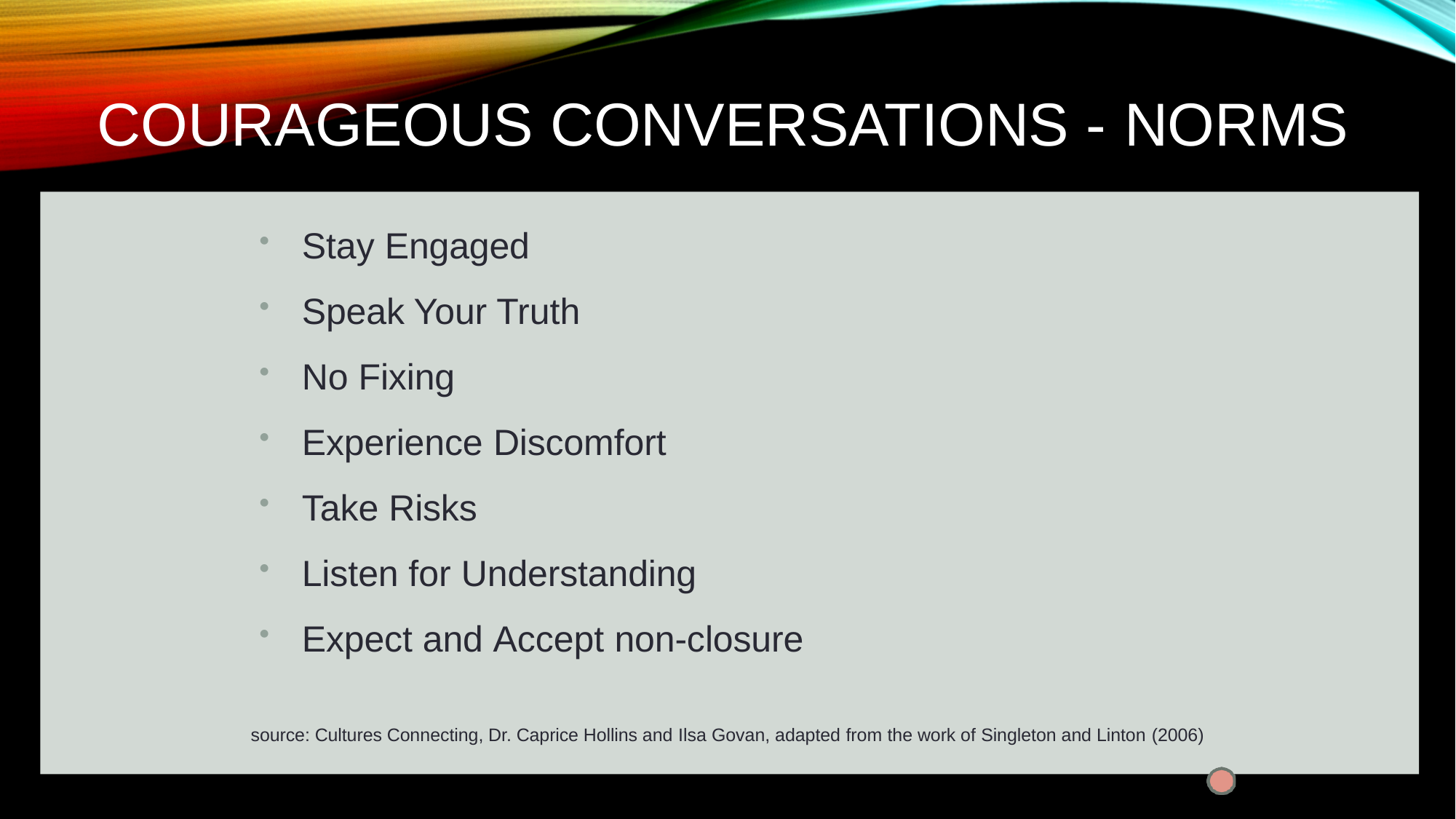

# Courageous Conversations - Norms

Stay Engaged
Speak Your Truth
No Fixing
Experience Discomfort
Take Risks
Listen for Understanding
Expect and Accept non-closure
source: Cultures Connecting, Dr. Caprice Hollins and Ilsa Govan, adapted from the work of Singleton and Linton (2006)